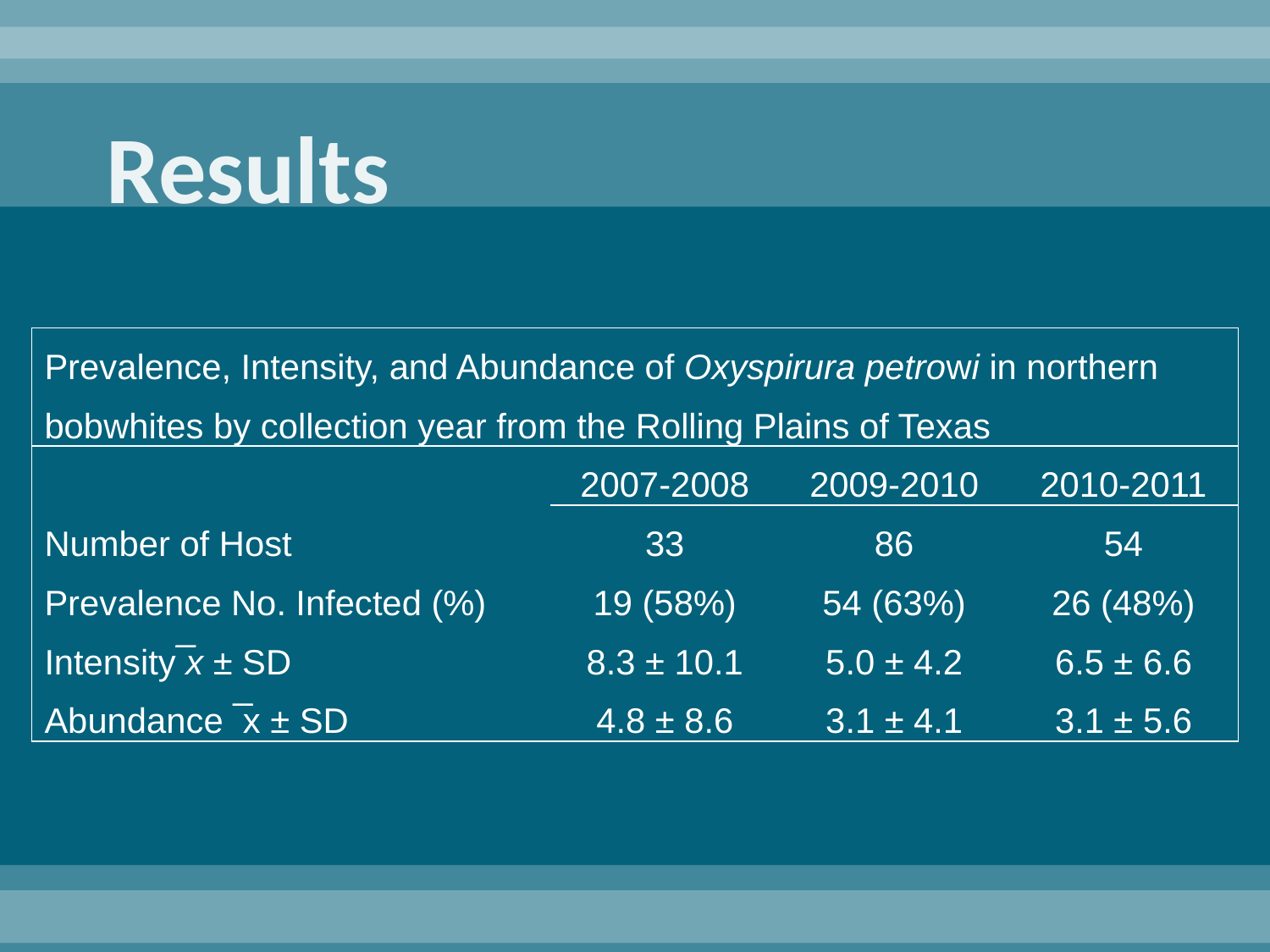

# Results
| Prevalence, Intensity, and Abundance of Oxyspirura petrowi in northern bobwhites by collection year from the Rolling Plains of Texas |  |  |  |
| --- | --- | --- | --- |
|  | 2007-2008 | 2009-2010 | 2010-2011 |
| Number of Host | 33 | 86 | 54 |
| Prevalence No. Infected (%) | 19 (58%) | 54 (63%) | 26 (48%) |
| Intensity ̅x ± SD | 8.3 ± 10.1 | 5.0 ± 4.2 | 6.5 ± 6.6 |
| Abundance ̅x ± SD | 4.8 ± 8.6 | 3.1 ± 4.1 | 3.1 ± 5.6 |